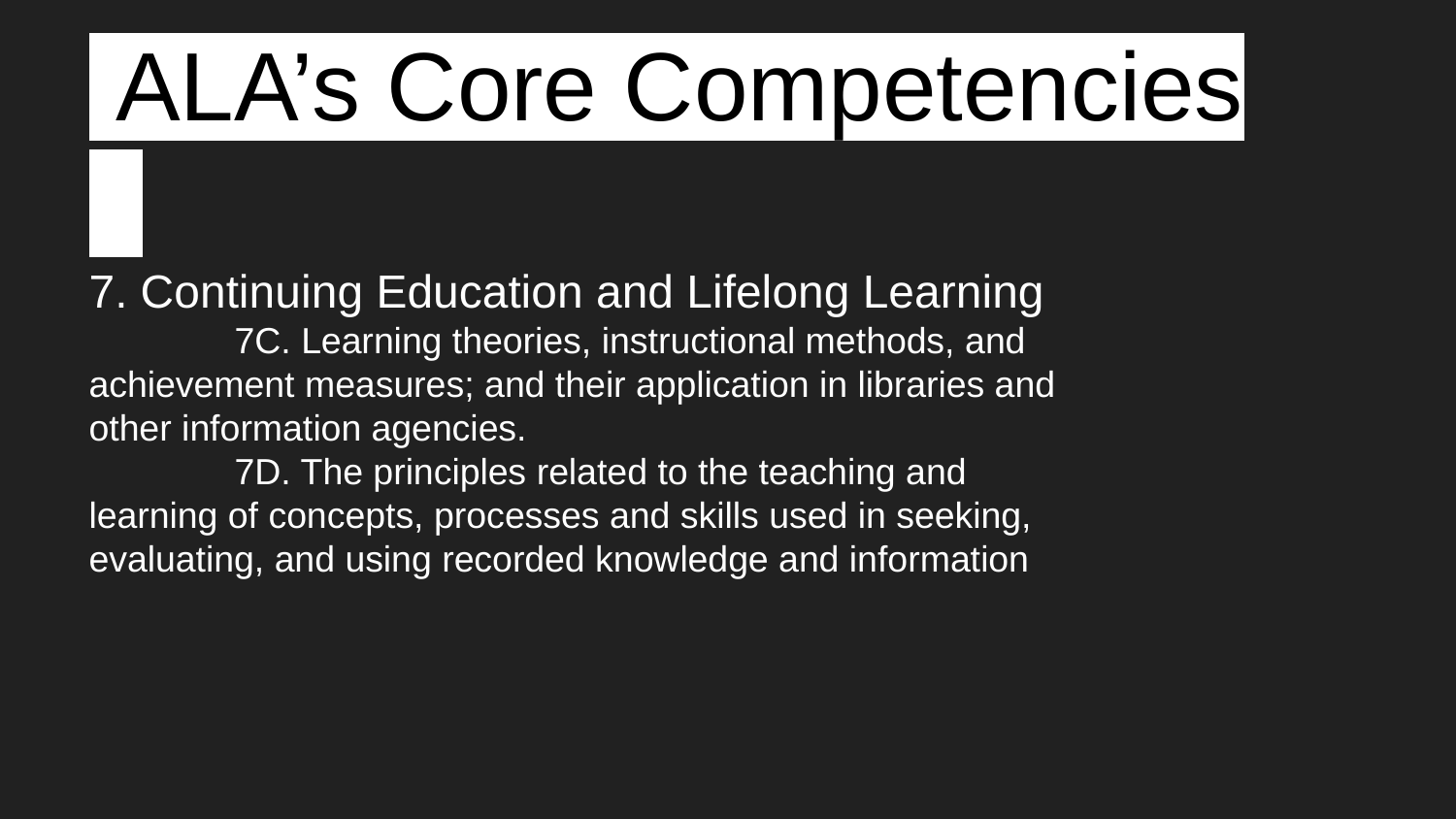

ALA’s Core Competencies
# 7. Continuing Education and Lifelong Learning
	7C. Learning theories, instructional methods, and achievement measures; and their application in libraries and other information agencies.
	7D. The principles related to the teaching and learning of concepts, processes and skills used in seeking, evaluating, and using recorded knowledge and information